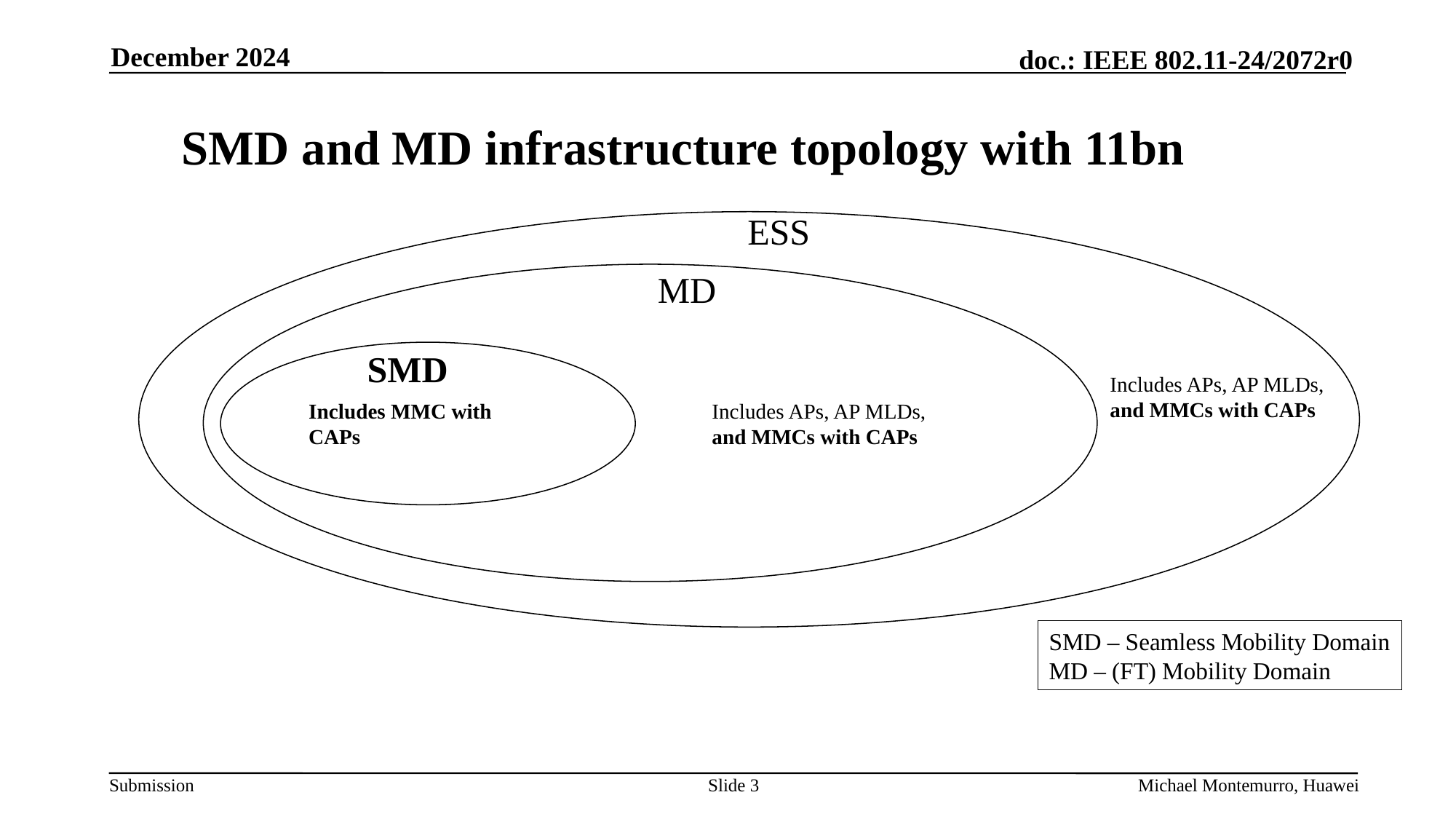

December 2024
# SMD and MD infrastructure topology with 11bn
ESS

MD

SMD

Includes APs, AP MLDs, and MMCs with CAPs
Includes APs, AP MLDs, and MMCs with CAPs
Includes MMC with CAPs
SMD – Seamless Mobility Domain
MD – (FT) Mobility Domain
Slide 3
Michael Montemurro, Huawei